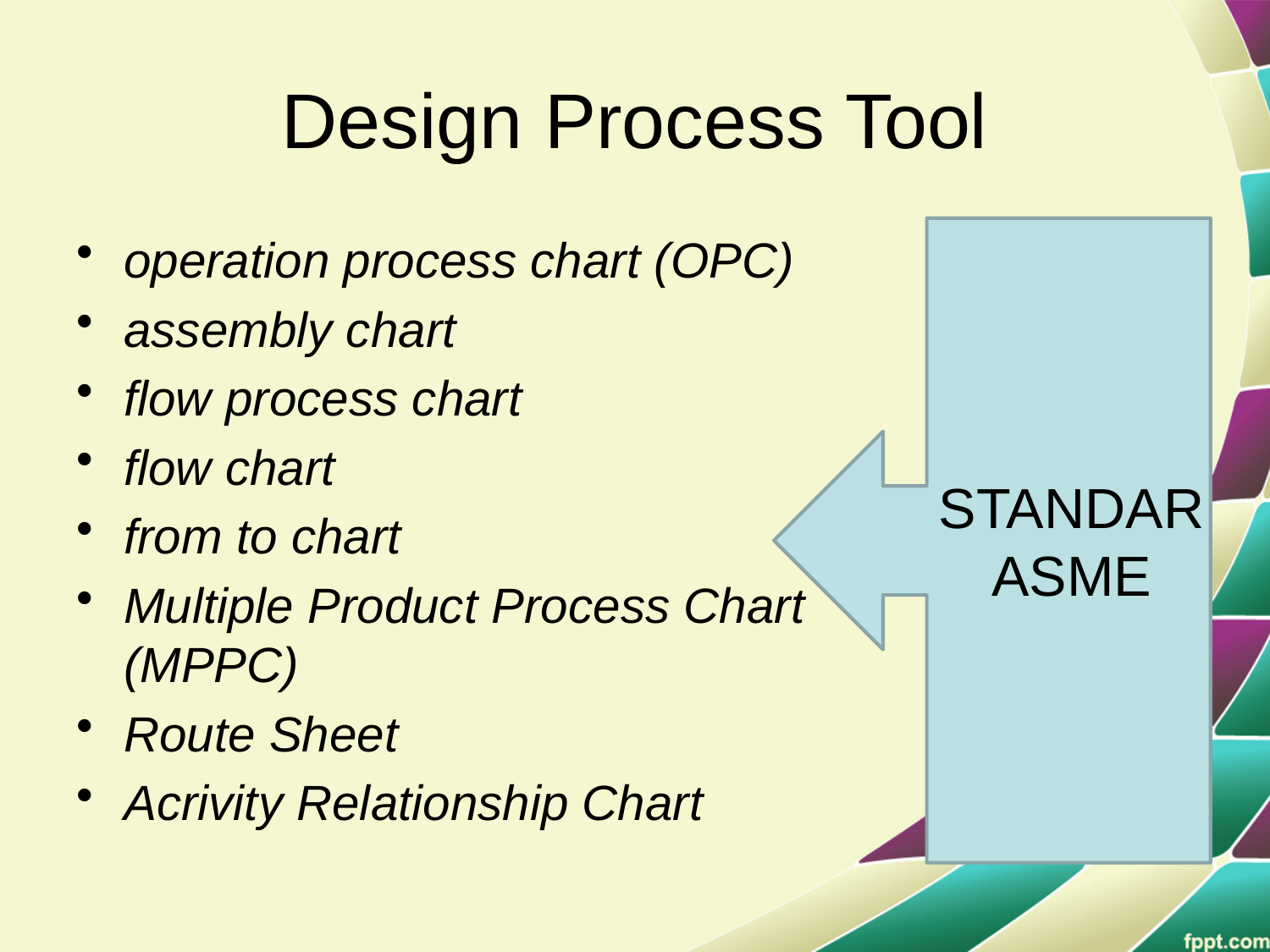

# Design Process Tool

operation process chart (OPC)
assembly chart
flow process chart
flow chart
from to chart
Multiple Product Process Chart (MPPC)
Route Sheet
Acrivity Relationship Chart

STANDAR ASME